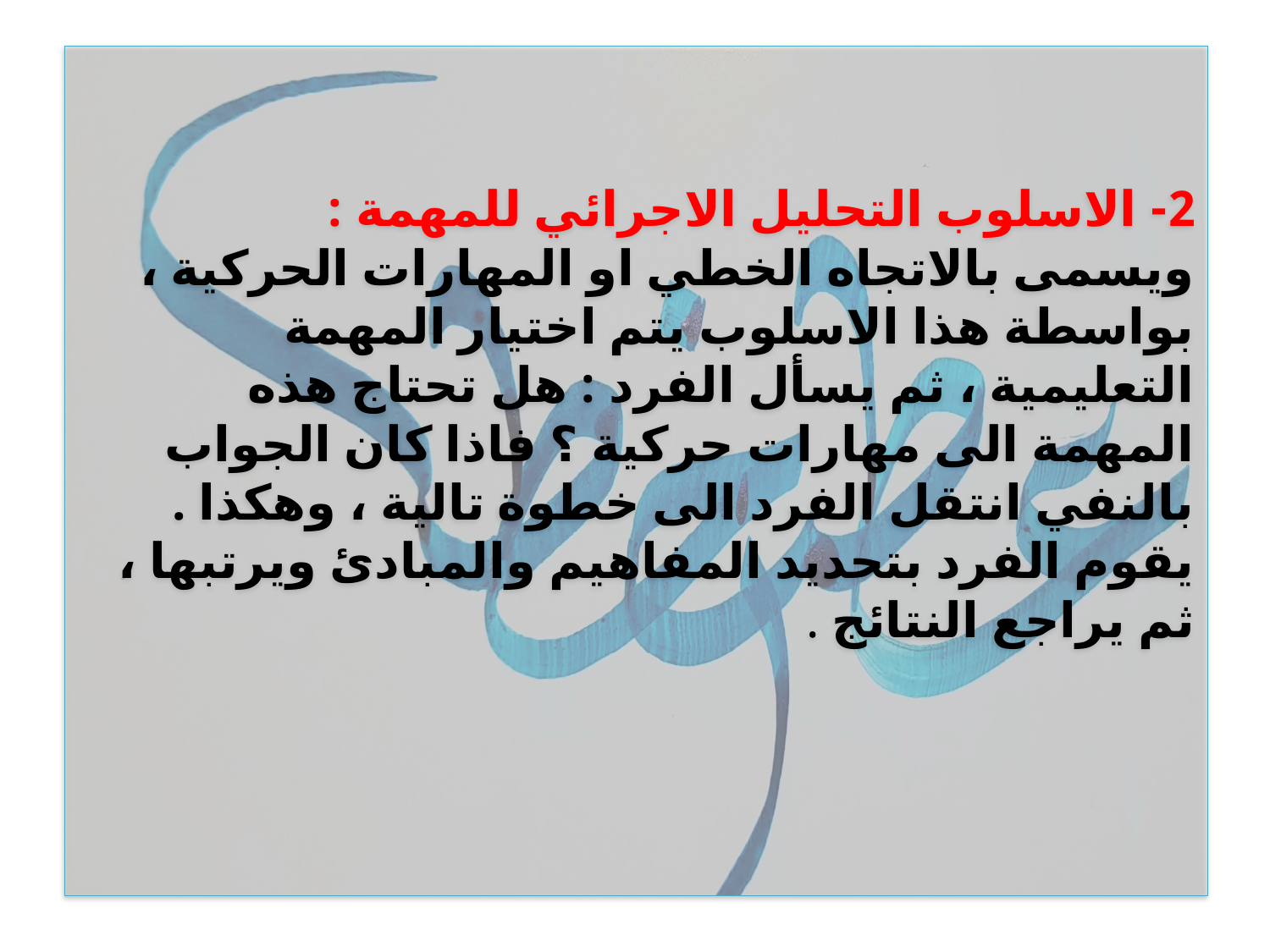

# 2- الاسلوب التحليل الاجرائي للمهمة : ويسمى بالاتجاه الخطي او المهارات الحركية ، بواسطة هذا الاسلوب يتم اختيار المهمة التعليمية ، ثم يسأل الفرد : هل تحتاج هذه المهمة الى مهارات حركية ؟ فاذا كان الجواب بالنفي انتقل الفرد الى خطوة تالية ، وهكذا . يقوم الفرد بتحديد المفاهيم والمبادئ ويرتبها ، ثم يراجع النتائج .